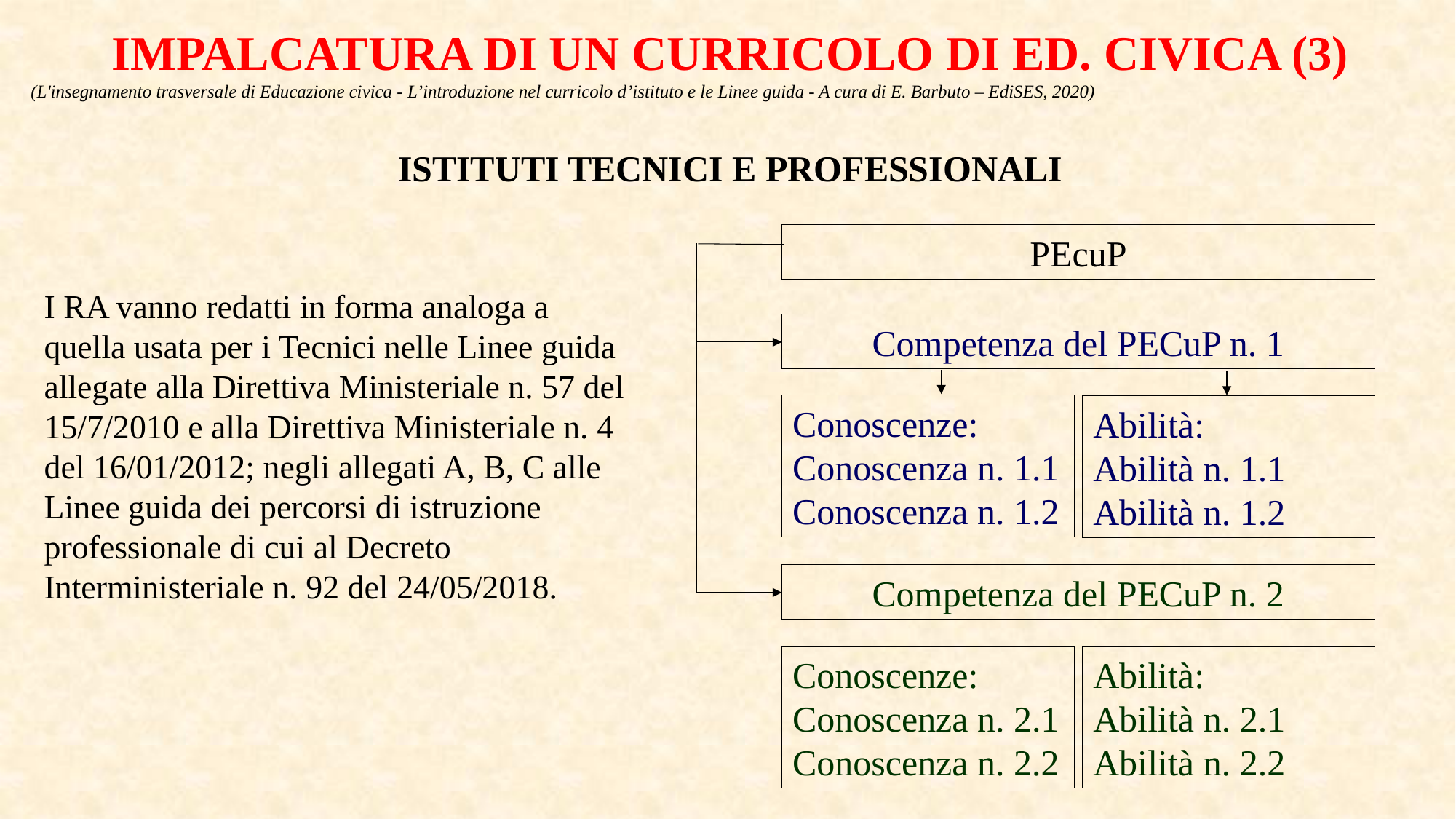

IMPALCATURA DI UN CURRICOLO DI ED. CIVICA (3)
(L'insegnamento trasversale di Educazione civica - L’introduzione nel curricolo d’istituto e le Linee guida - A cura di E. Barbuto – EdiSES, 2020)

ISTITUTI TECNICI E PROFESSIONALI
PEcuP
I RA vanno redatti in forma analoga a quella usata per i Tecnici nelle Linee guida allegate alla Direttiva Ministeriale n. 57 del 15/7/2010 e alla Direttiva Ministeriale n. 4 del 16/01/2012; negli allegati A, B, C alle Linee guida dei percorsi di istruzione professionale di cui al Decreto Interministeriale n. 92 del 24/05/2018.

Competenza del PECuP n. 1
Conoscenze:
Conoscenza n. 1.1
Conoscenza n. 1.2
Abilità:
Abilità n. 1.1
Abilità n. 1.2
Competenza del PECuP n. 2
Conoscenze:
Conoscenza n. 2.1
Conoscenza n. 2.2
Abilità:
Abilità n. 2.1
Abilità n. 2.2